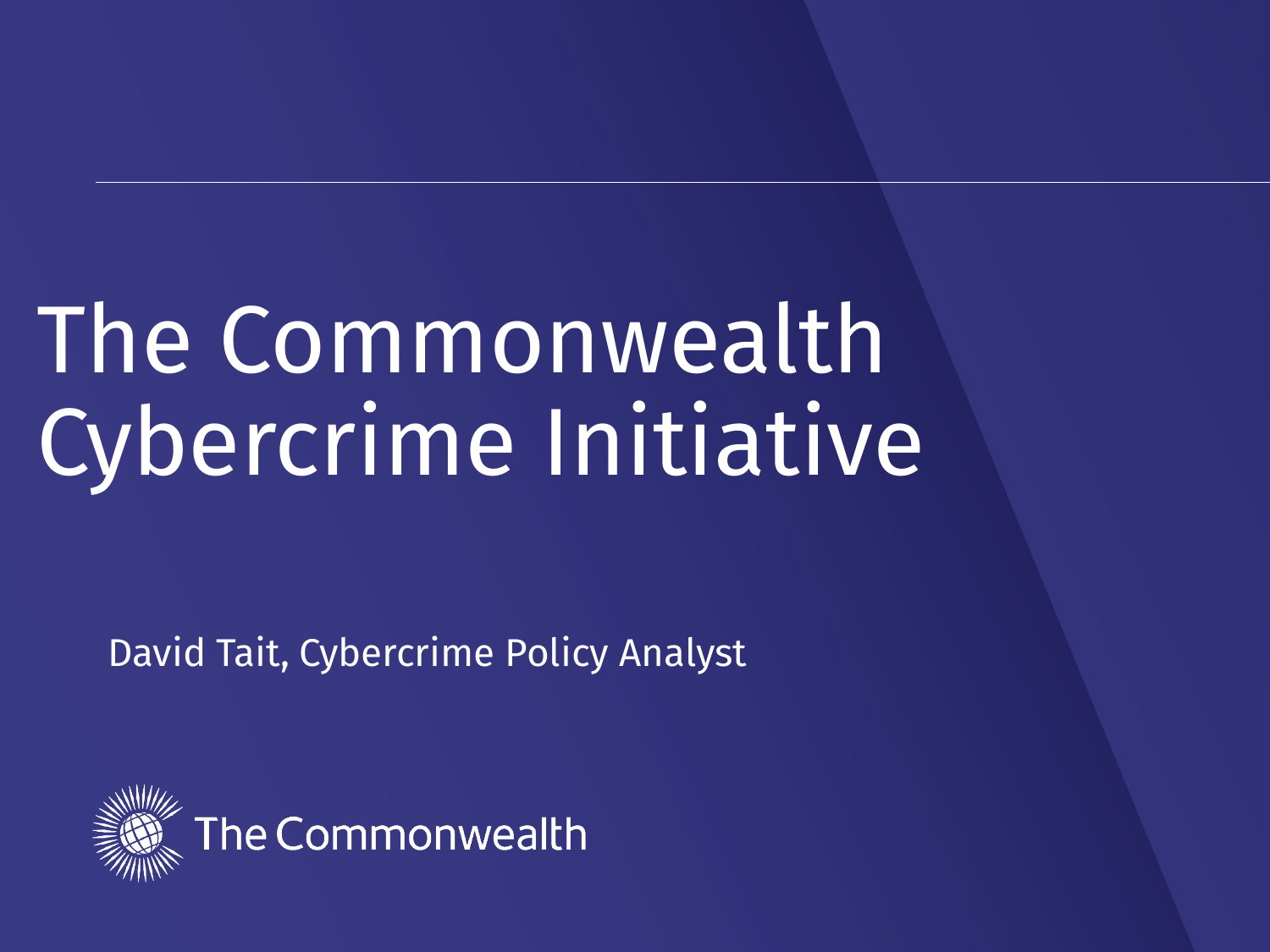

# The Commonwealth Cybercrime Initiative
David Tait, Cybercrime Policy Analyst